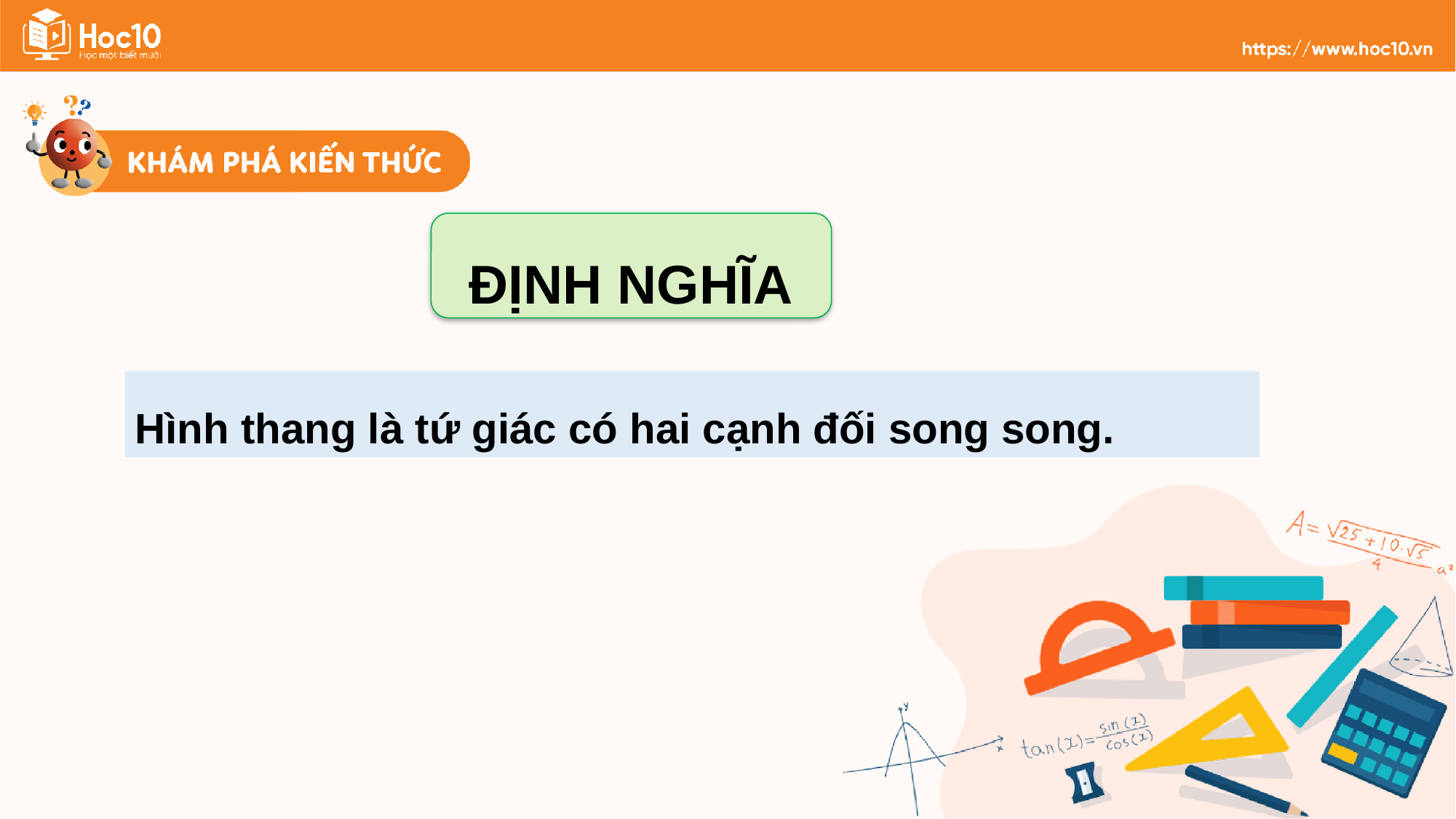

ĐỊNH NGHĨA
Hình thang là tứ giác có hai cạnh đối song song.